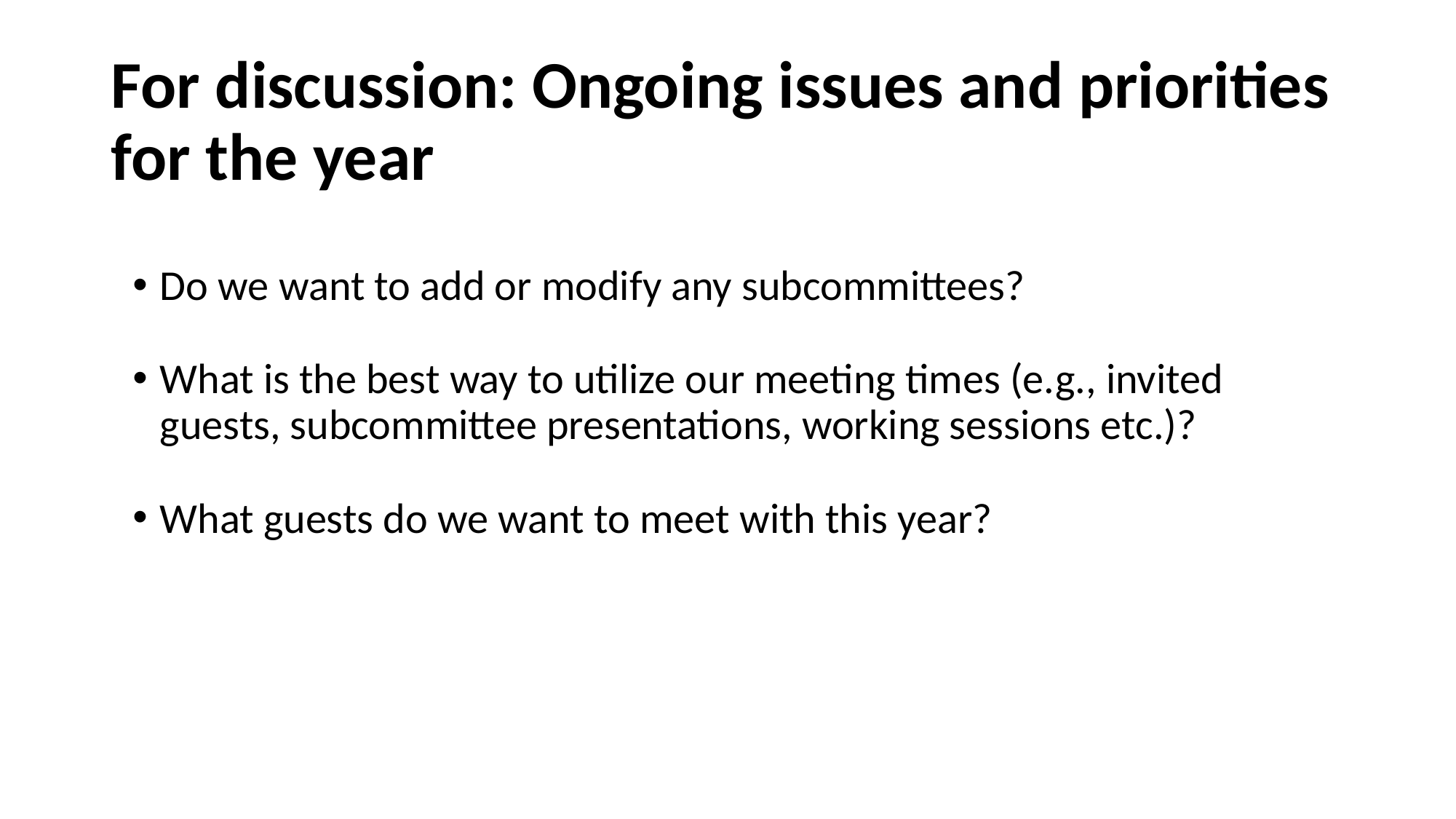

# For discussion: Ongoing issues and priorities for the year
Do we want to add or modify any subcommittees?

What is the best way to utilize our meeting times (e.g., invited guests, subcommittee presentations, working sessions etc.)?

What guests do we want to meet with this year?